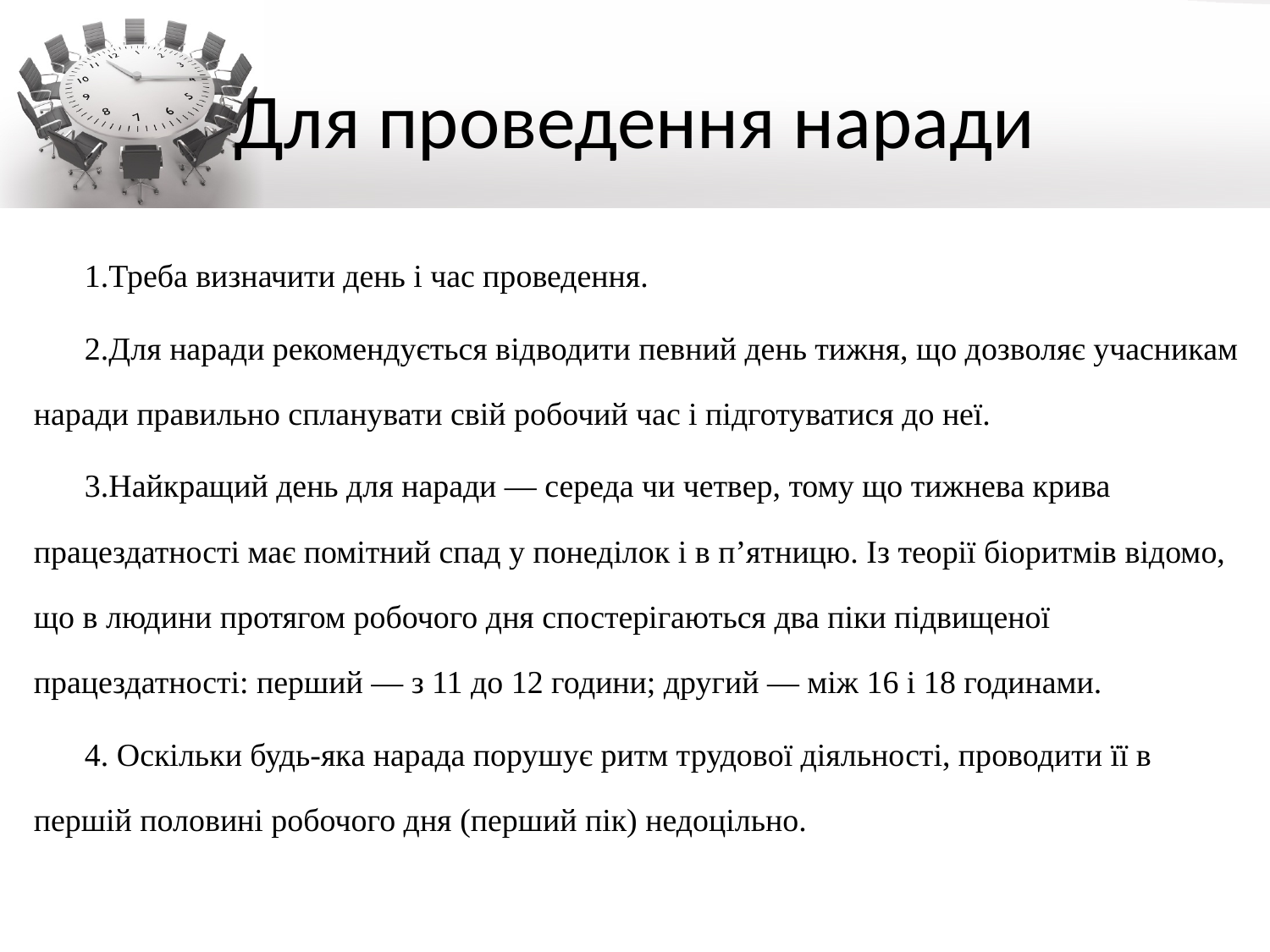

# Для проведення наради
1.Треба визначити день і час проведення.
2.Для наради рекомендується відводити певний день тижня, що дозволяє учасникам наради правильно спланувати свій робочий час і підготуватися до неї.
3.Найкращий день для наради — середа чи четвер, тому що тижнева крива працездатності має помітний спад у понеділок і в п’ятницю. Із теорії біоритмів відомо, що в людини протягом робочого дня спостерігаються два піки підвищеної працездатності: перший — з 11 до 12 години; другий — між 16 і 18 годинами.
4. Оскільки будь-яка нарада порушує ритм трудової діяльності, проводити її в першій половині робочого дня (перший пік) недоцільно.